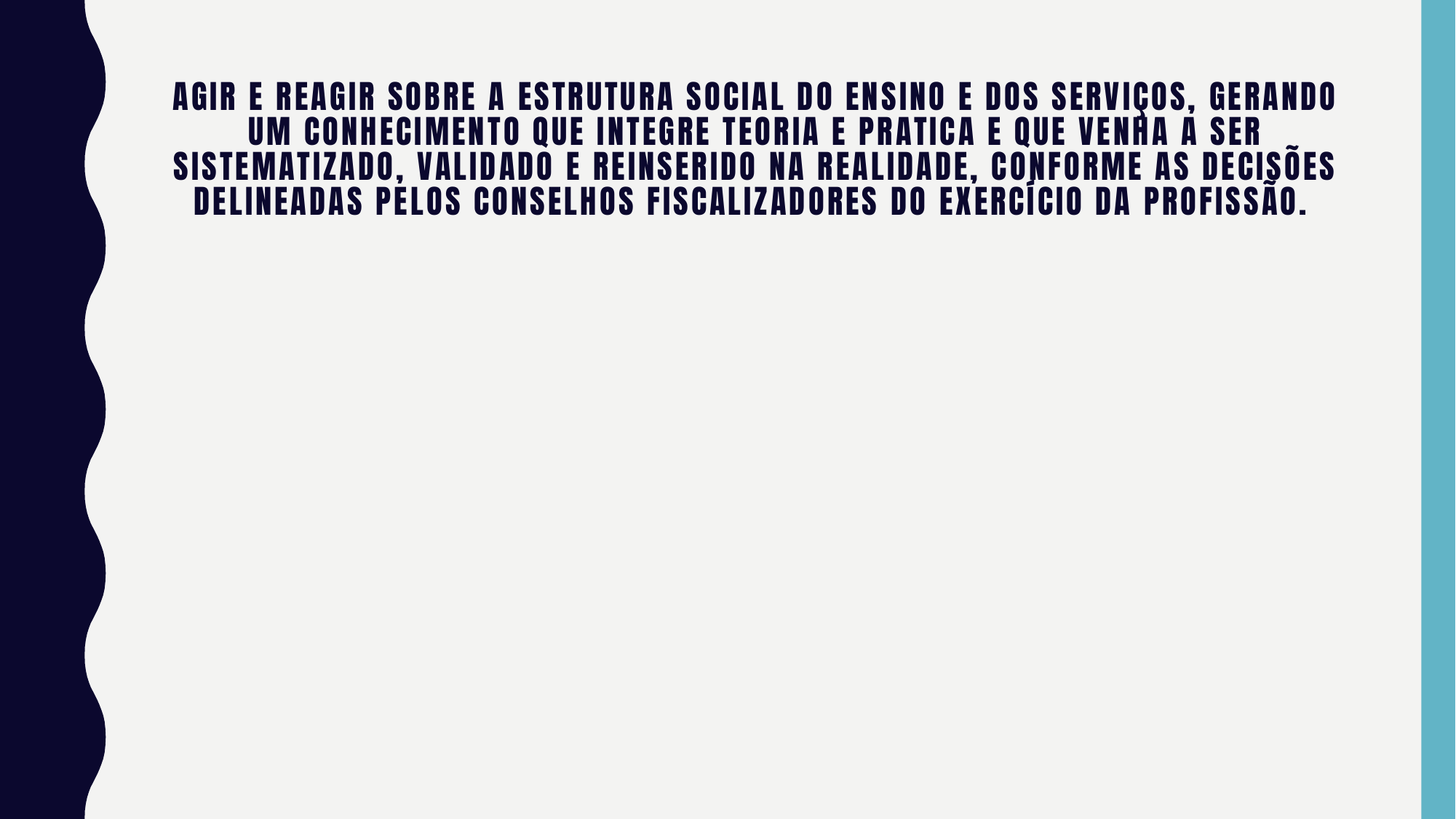

# Agir e reagir sobre a estrutura social do ensino e dos serviços, gerando um conhecimento que integre teoria e pratica e que venha a ser sistematizado, validado e reinserido na realidade, conforme as decisões delineadas pelos conselhos fiscalizadores do exercício da profissão.